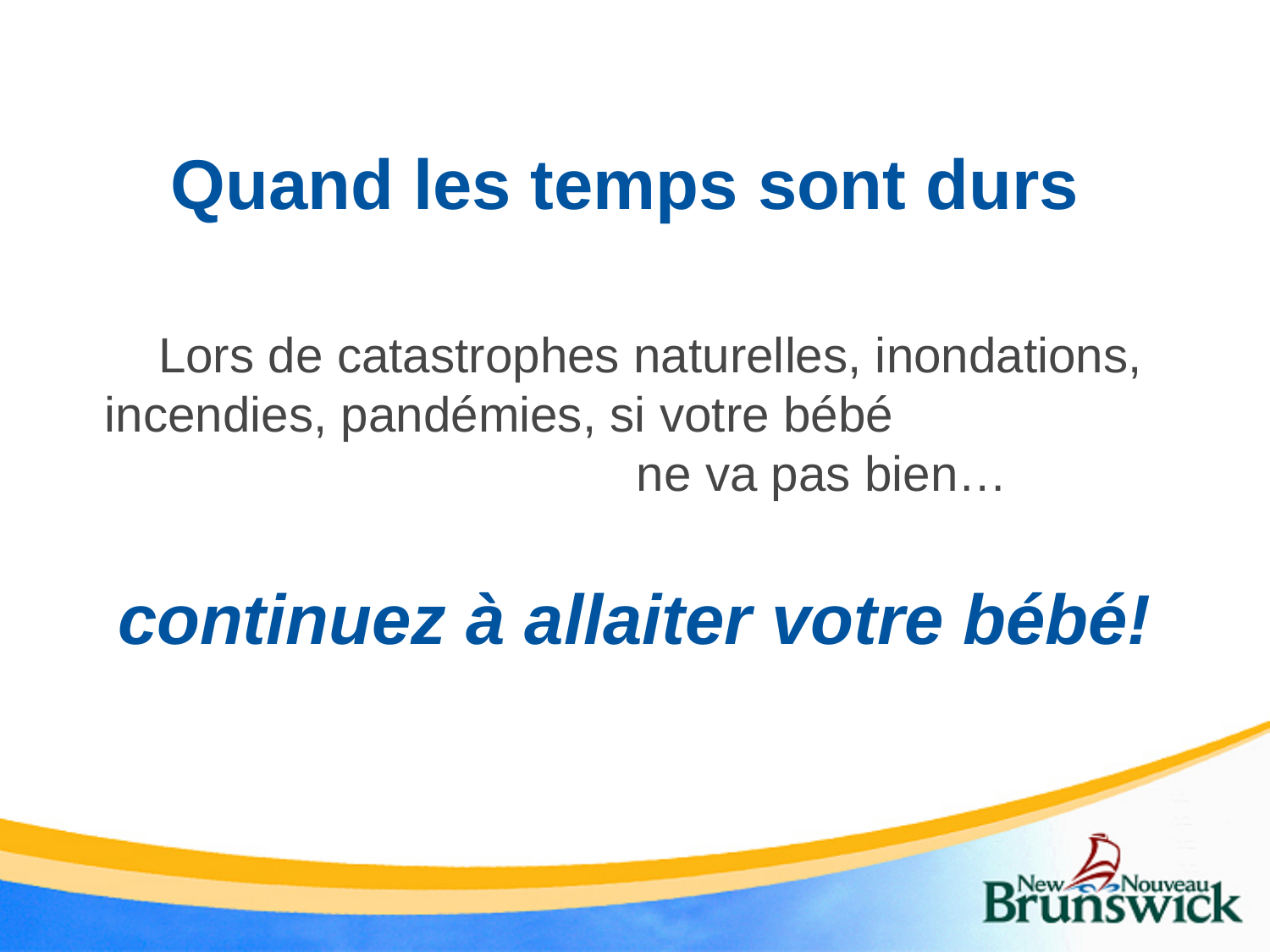

# Quand les temps sont durs
Lors de catastrophes naturelles, inondations, incendies, pandémies, si votre bébé                                                ne va pas bien…
continuez à allaiter votre bébé!